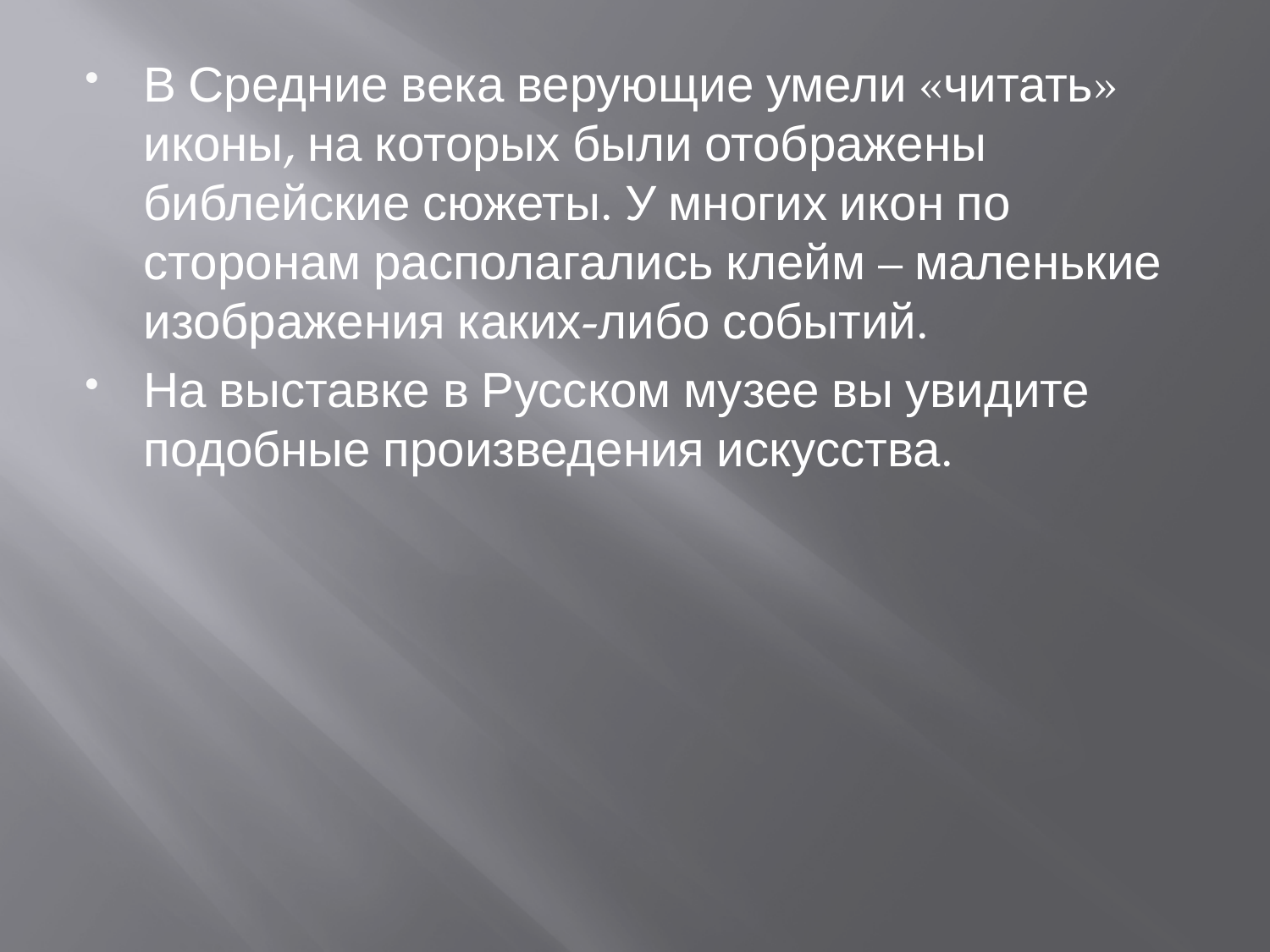

В Средние века верующие умели «читать» иконы, на которых были отображены библейские сюжеты. У многих икон по сторонам располагались клейм – маленькие изображения каких-либо событий.
На выставке в Русском музее вы увидите подобные произведения искусства.